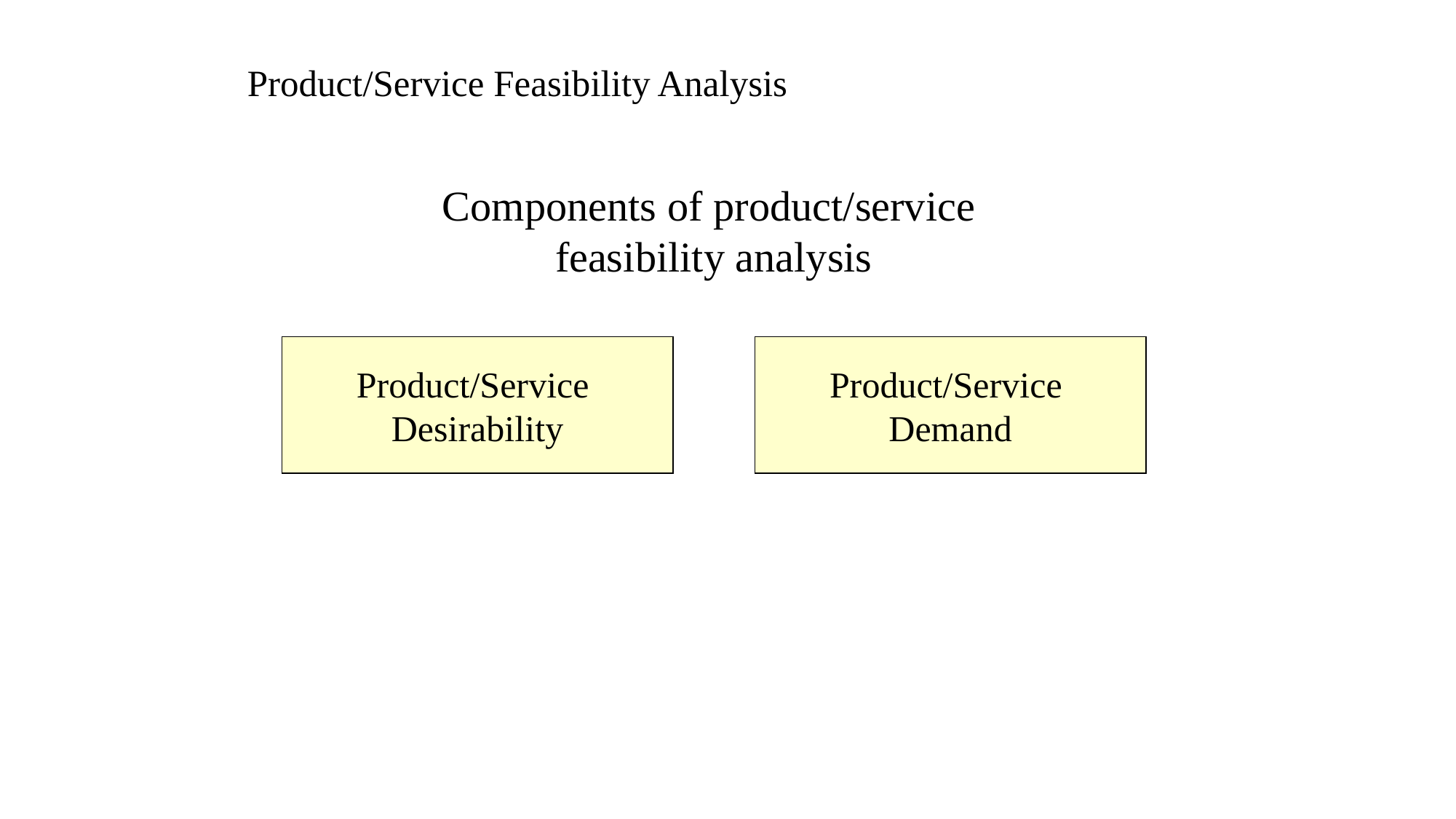

# Product/Service Feasibility Analysis
Components of product/service
feasibility analysis
Product/Service
Desirability
Product/Service
Demand